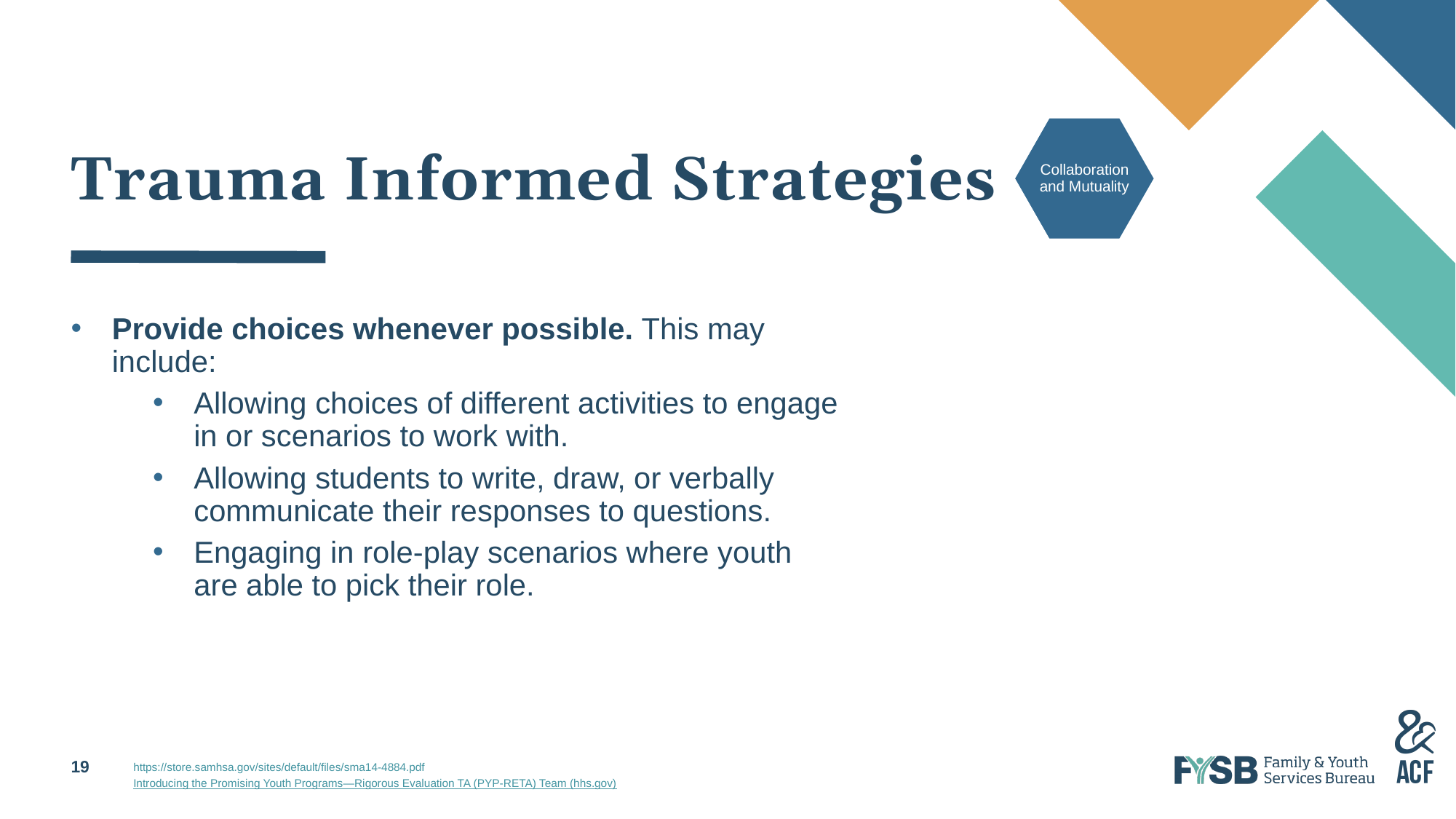

# Trauma Informed Strategies

Collaboration and Mutuality
Provide choices whenever possible. This may include:
Allowing choices of different activities to engage in or scenarios to work with.
Allowing students to write, draw, or verbally communicate their responses to questions.
Engaging in role-play scenarios where youth are able to pick their role.
https://store.samhsa.gov/sites/default/files/sma14-4884.pdf
Introducing the Promising Youth Programs—Rigorous Evaluation TA (PYP-RETA) Team (hhs.gov)
19